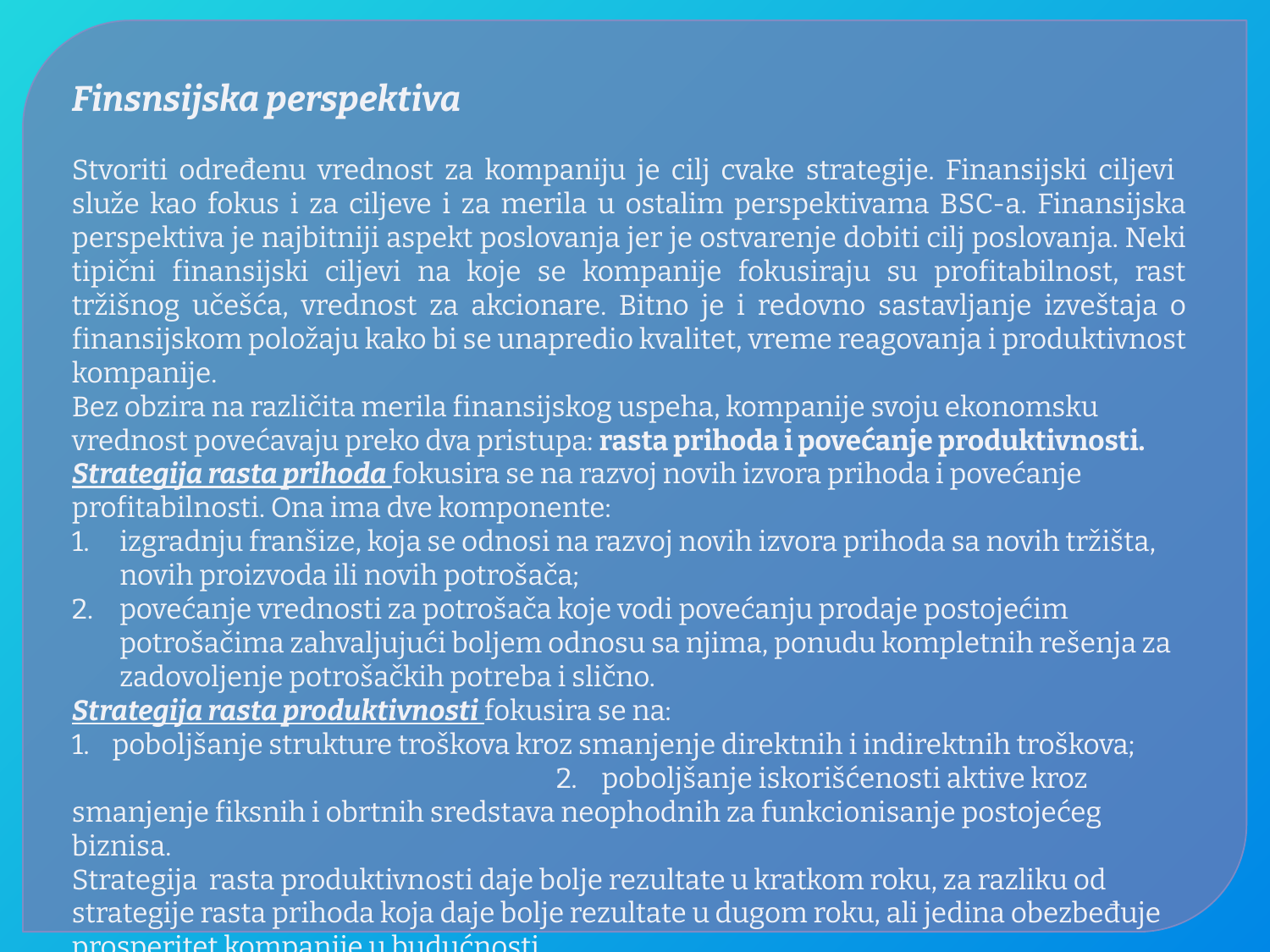

Finsnsijska perspektiva

Stvoriti određenu vrednost za kompaniju je cilj cvake strategije. Finansijski ciljevi  služe kao fokus i za ciljeve i za merila u ostalim perspektivama BSC-a. Finansijska perspektiva je najbitniji aspekt poslovanja jer je ostvarenje dobiti cilj poslovanja. Neki tipični finansijski ciljevi na koje se kompanije fokusiraju su profitabilnost, rast tržišnog učešća, vrednost za akcionare. Bitno je i redovno sastavljanje izveštaja o finansijskom položaju kako bi se unapredio kvalitet, vreme reagovanja i produktivnost kompanije.
Bez obzira na različita merila finansijskog uspeha, kompanije svoju ekonomsku vrednost povećavaju preko dva pristupa: rasta prihoda i povećanje produktivnosti.
Strategija rasta prihoda fokusira se na razvoj novih izvora prihoda i povećanje profitabilnosti. Ona ima dve komponente:
izgradnju franšize, koja se odnosi na razvoj novih izvora prihoda sa novih tržišta, novih proizvoda ili novih potrošača;
povećanje vrednosti za potrošača koje vodi povećanju prodaje postojećim potrošačima zahvaljujući boljem odnosu sa njima, ponudu kompletnih rešenja za zadovoljenje potrošačkih potreba i slično.
Strategija rasta produktivnosti fokusira se na:
1.    poboljšanje strukture troškova kroz smanjenje direktnih i indirektnih troškova;                                                                                               2.    poboljšanje iskorišćenosti aktive kroz smanjenje fiksnih i obrtnih sredstava neophodnih za funkcionisanje postojećeg biznisa.
Strategija  rasta produktivnosti daje bolje rezultate u kratkom roku, za razliku od strategije rasta prihoda koja daje bolje rezultate u dugom roku, ali jedina obezbeđuje prosperitet kompanije u budućnosti.